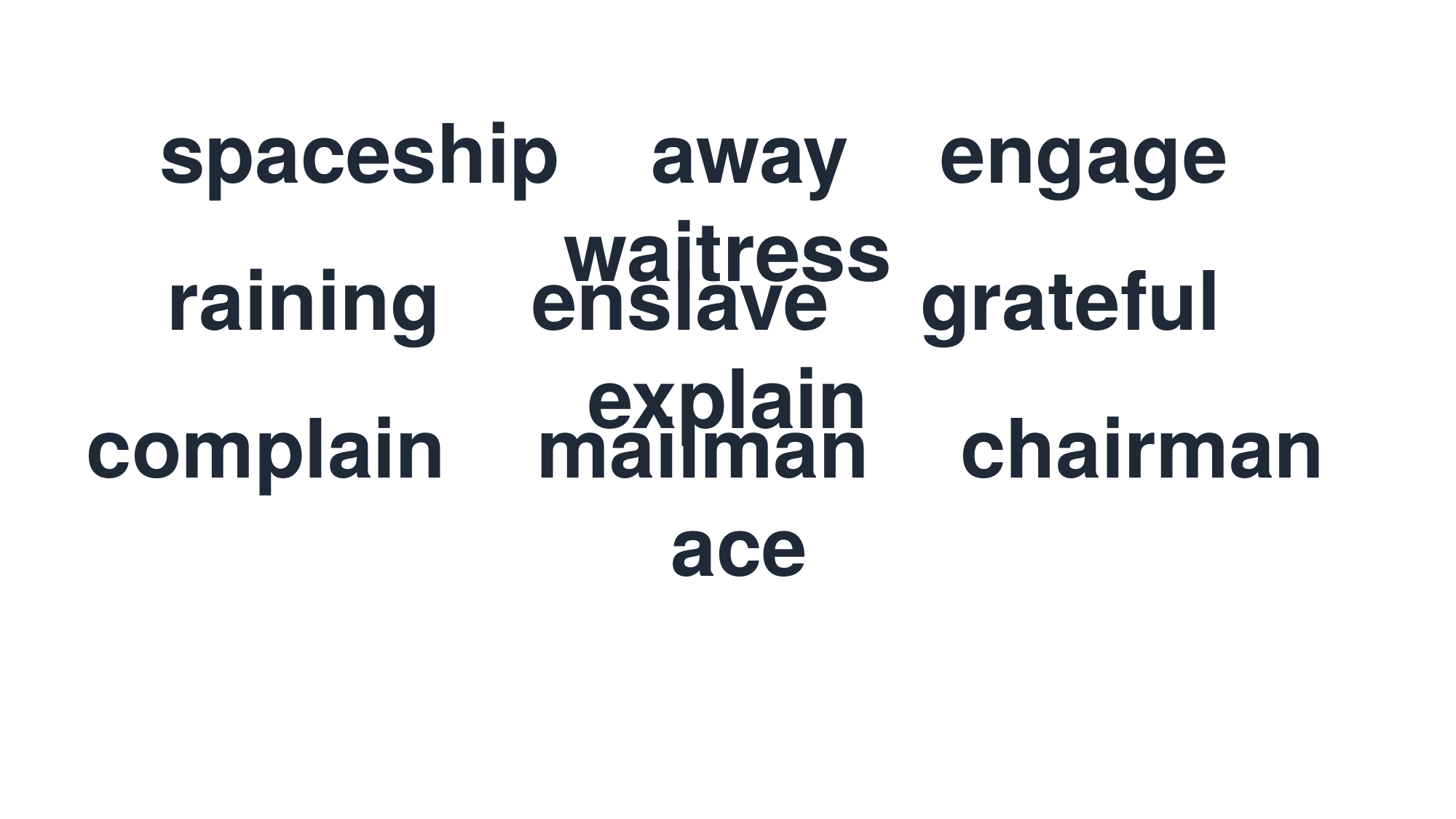

spaceship    away    engage    waitress
raining    enslave    grateful    explain
complain    mailman    chairman    ace